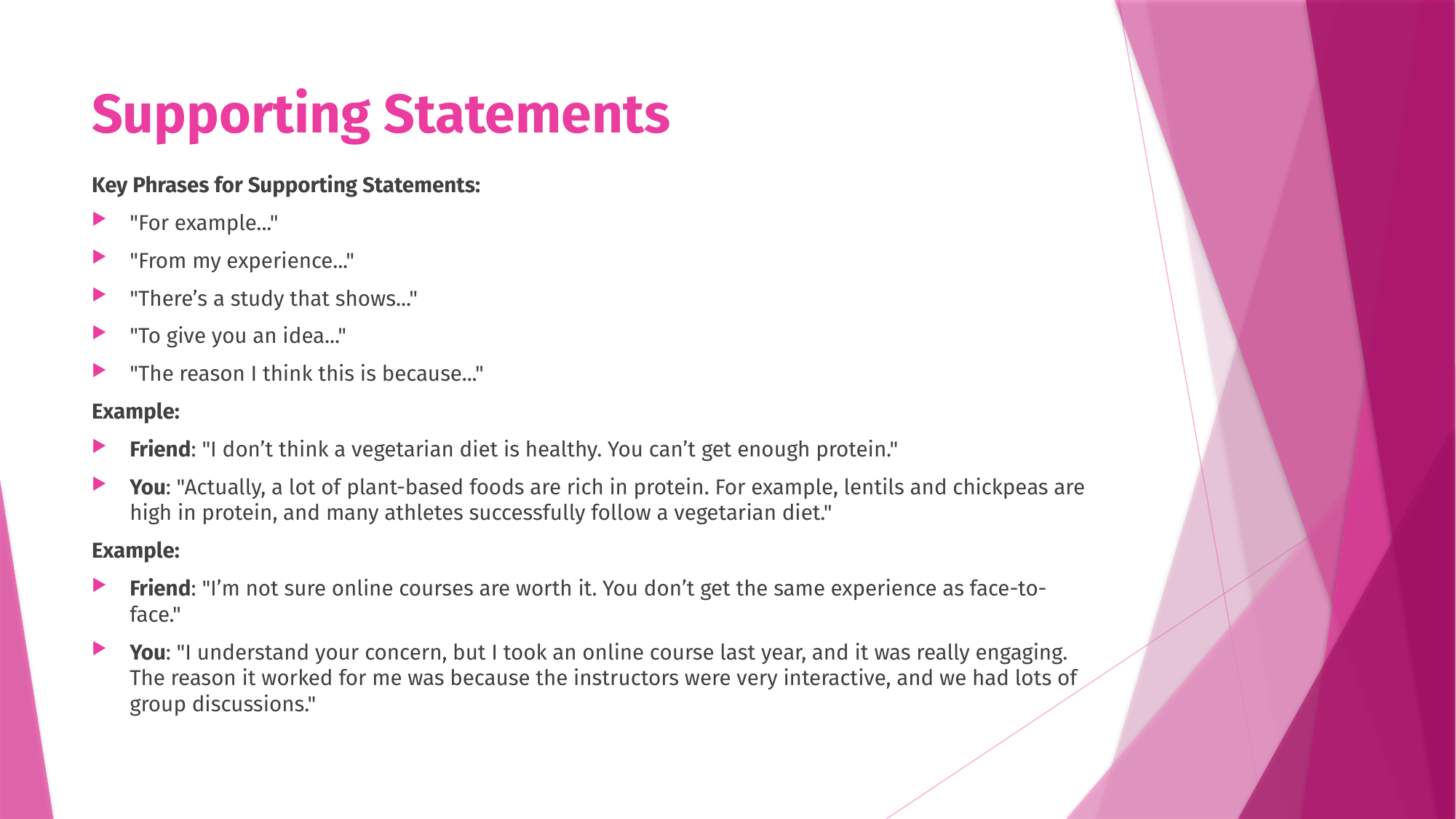

# Supporting Statements
Key Phrases for Supporting Statements:
"For example..."
"From my experience..."
"There’s a study that shows..."
"To give you an idea..."
"The reason I think this is because..."
Example:
Friend: "I don’t think a vegetarian diet is healthy. You can’t get enough protein."
You: "Actually, a lot of plant-based foods are rich in protein. For example, lentils and chickpeas are high in protein, and many athletes successfully follow a vegetarian diet."
Example:
Friend: "I’m not sure online courses are worth it. You don’t get the same experience as face-to-face."
You: "I understand your concern, but I took an online course last year, and it was really engaging. The reason it worked for me was because the instructors were very interactive, and we had lots of group discussions."